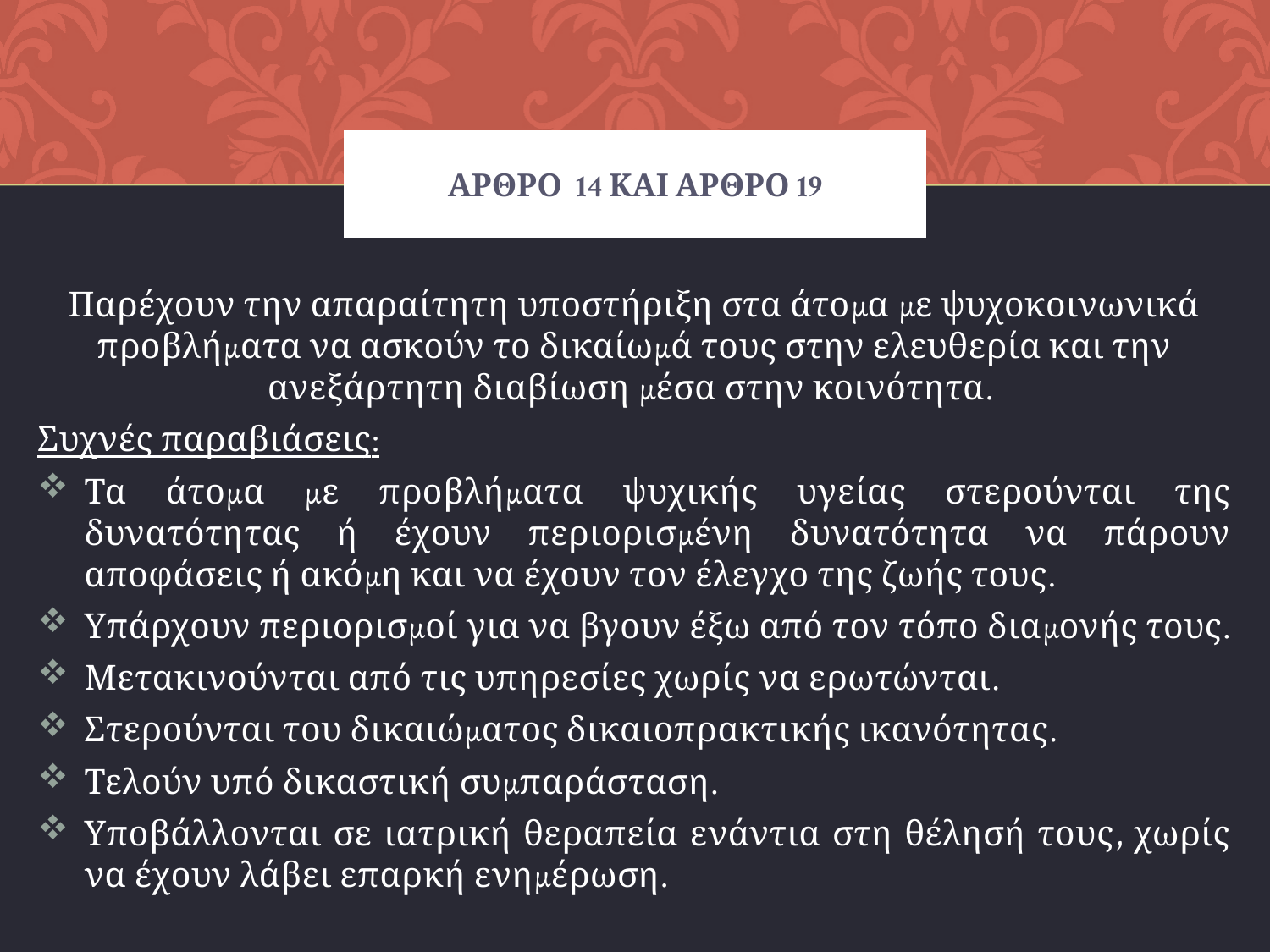

# ΑΡΘΡΟ  14 ΚΑΙ ΑΡΘΡΟ 19
Παρέχουν την απαραίτητη υποστήριξη στα άτομα με ψυχοκοινωνικά προβλήματα να ασκούν το δικαίωμά τους στην ελευθερία και την ανεξάρτητη διαβίωση μέσα στην κοινότητα.
Συχνές παραβιάσεις:
Τα άτομα με προβλήματα ψυχικής υγείας στερούνται της δυνατότητας ή έχουν περιορισμένη δυνατότητα να πάρουν αποφάσεις ή ακόμη και να έχουν τον έλεγχο της ζωής τους.
Υπάρχουν περιορισμοί για να βγουν έξω από τον τόπο διαμονής τους.
Μετακινούνται από τις υπηρεσίες χωρίς να ερωτώνται.
Στερούνται του δικαιώματος δικαιοπρακτικής ικανότητας.
Τελούν υπό δικαστική συμπαράσταση.
Υποβάλλονται σε ιατρική θεραπεία ενάντια στη θέλησή τους, χωρίς να έχουν λάβει επαρκή ενημέρωση.